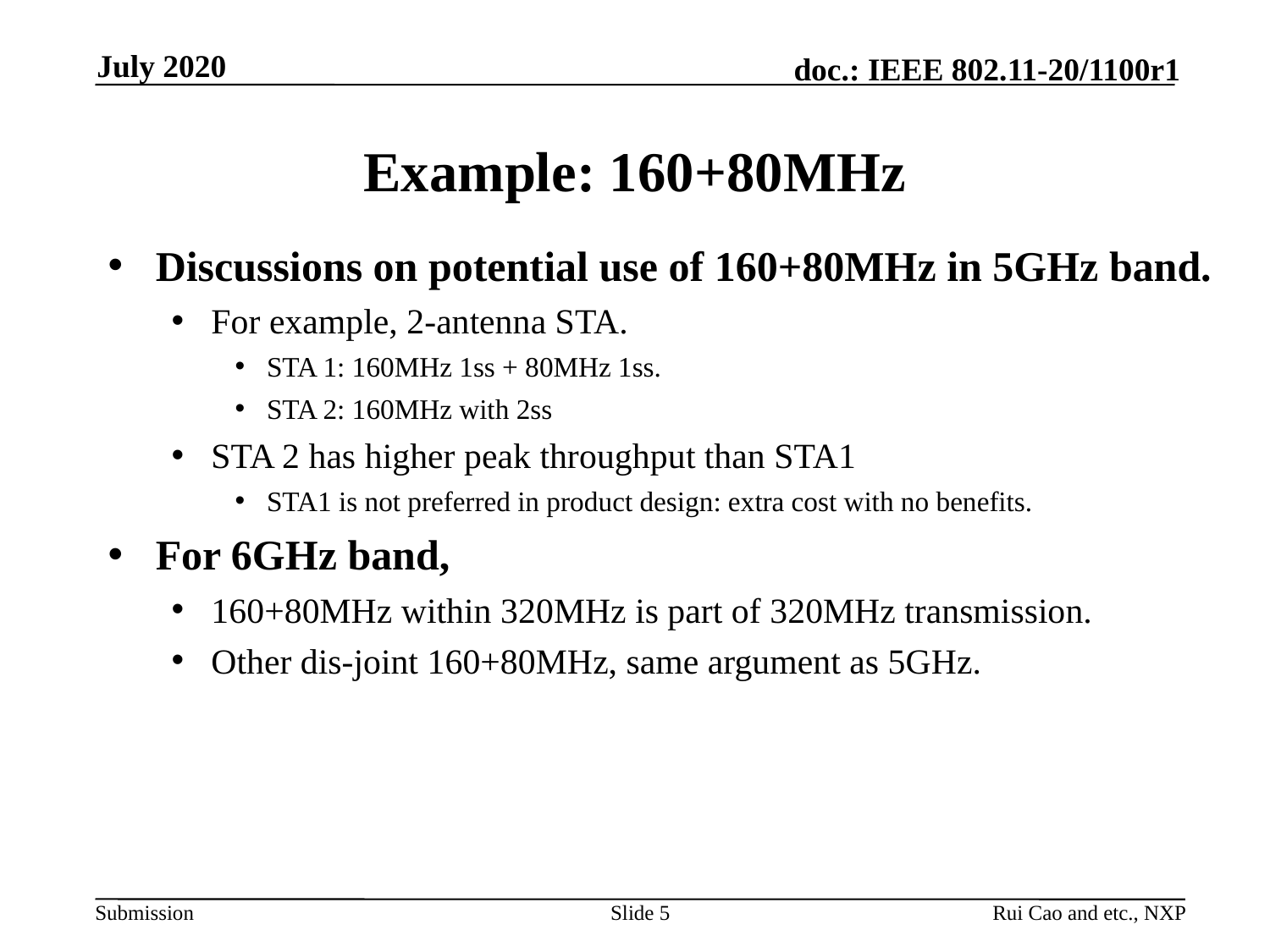

July 2020
# Example: 160+80MHz
Discussions on potential use of 160+80MHz in 5GHz band.
For example, 2-antenna STA.
STA 1: 160MHz 1ss + 80MHz 1ss.
STA 2: 160MHz with 2ss
STA 2 has higher peak throughput than STA1
STA1 is not preferred in product design: extra cost with no benefits.
For 6GHz band,
160+80MHz within 320MHz is part of 320MHz transmission.
Other dis-joint 160+80MHz, same argument as 5GHz.

Slide 5
Rui Cao and etc., NXP